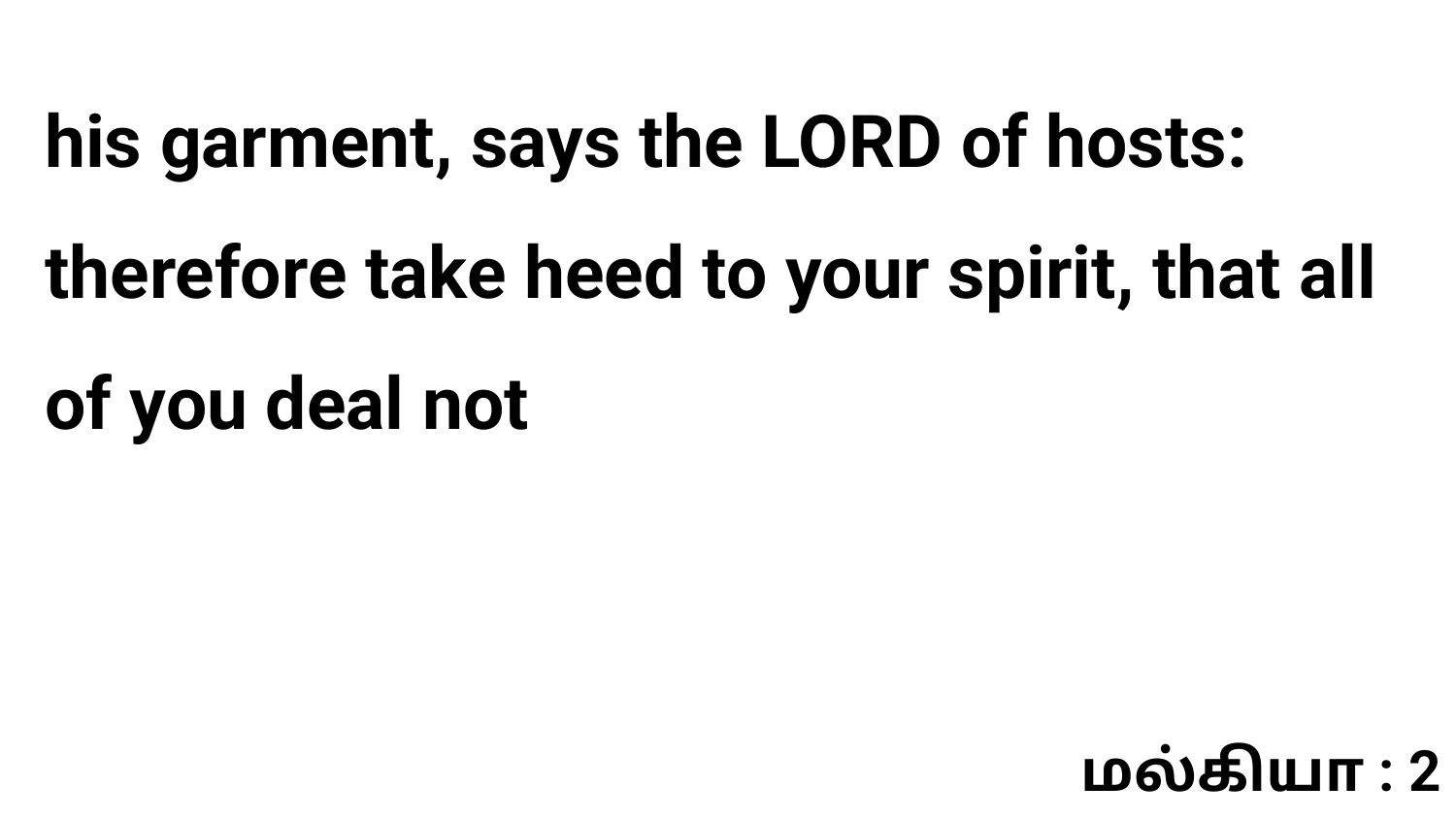

his garment, says the LORD of hosts: therefore take heed to your spirit, that all of you deal not
மல்கியா : 2